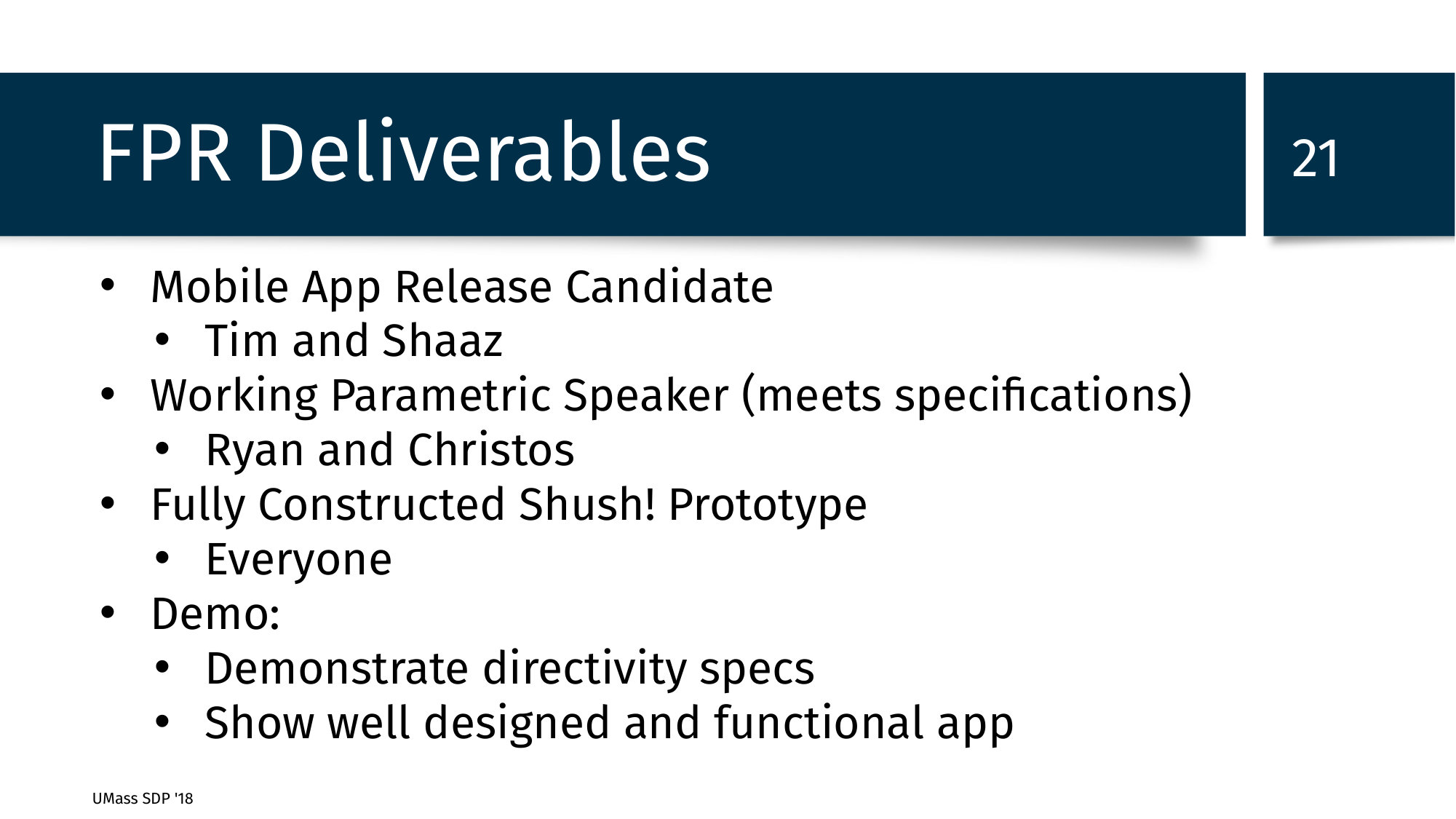

21
# FPR Deliverables
Mobile App Release Candidate
Tim and Shaaz
Working Parametric Speaker (meets specifications)
Ryan and Christos
Fully Constructed Shush! Prototype
Everyone
Demo:
Demonstrate directivity specs
Show well designed and functional app
UMass SDP '18